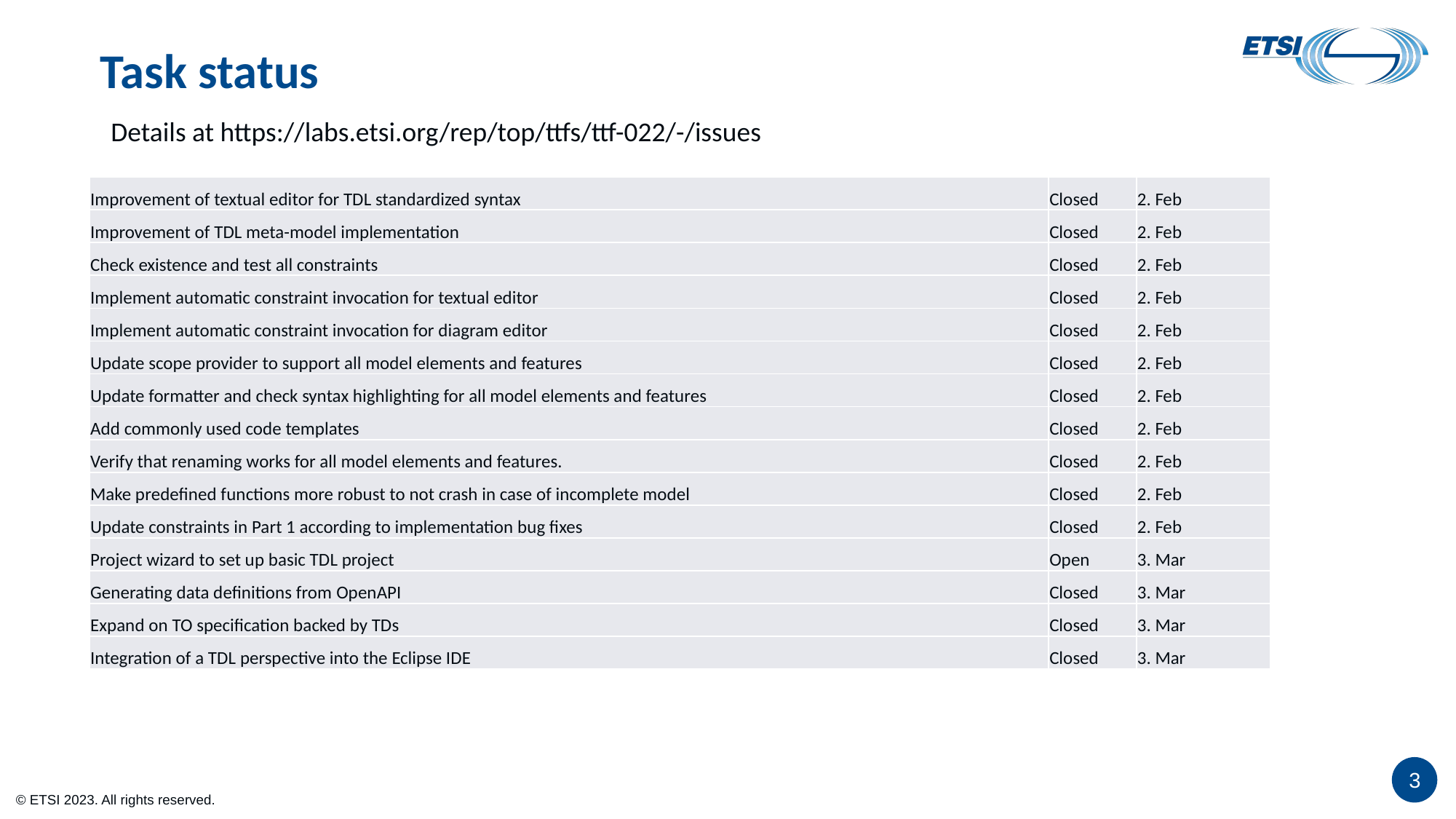

# Task status
Details at https://labs.etsi.org/rep/top/ttfs/ttf-022/-/issues
| Improvement of textual editor for TDL standardized syntax | Closed | 2. Feb |
| --- | --- | --- |
| Improvement of TDL meta-model implementation | Closed | 2. Feb |
| Check existence and test all constraints | Closed | 2. Feb |
| Implement automatic constraint invocation for textual editor | Closed | 2. Feb |
| Implement automatic constraint invocation for diagram editor | Closed | 2. Feb |
| Update scope provider to support all model elements and features | Closed | 2. Feb |
| Update formatter and check syntax highlighting for all model elements and features | Closed | 2. Feb |
| Add commonly used code templates | Closed | 2. Feb |
| Verify that renaming works for all model elements and features. | Closed | 2. Feb |
| Make predefined functions more robust to not crash in case of incomplete model | Closed | 2. Feb |
| Update constraints in Part 1 according to implementation bug fixes | Closed | 2. Feb |
| Project wizard to set up basic TDL project | Open | 3. Mar |
| Generating data definitions from OpenAPI | Closed | 3. Mar |
| Expand on TO specification backed by TDs | Closed | 3. Mar |
| Integration of a TDL perspective into the Eclipse IDE | Closed | 3. Mar |
3